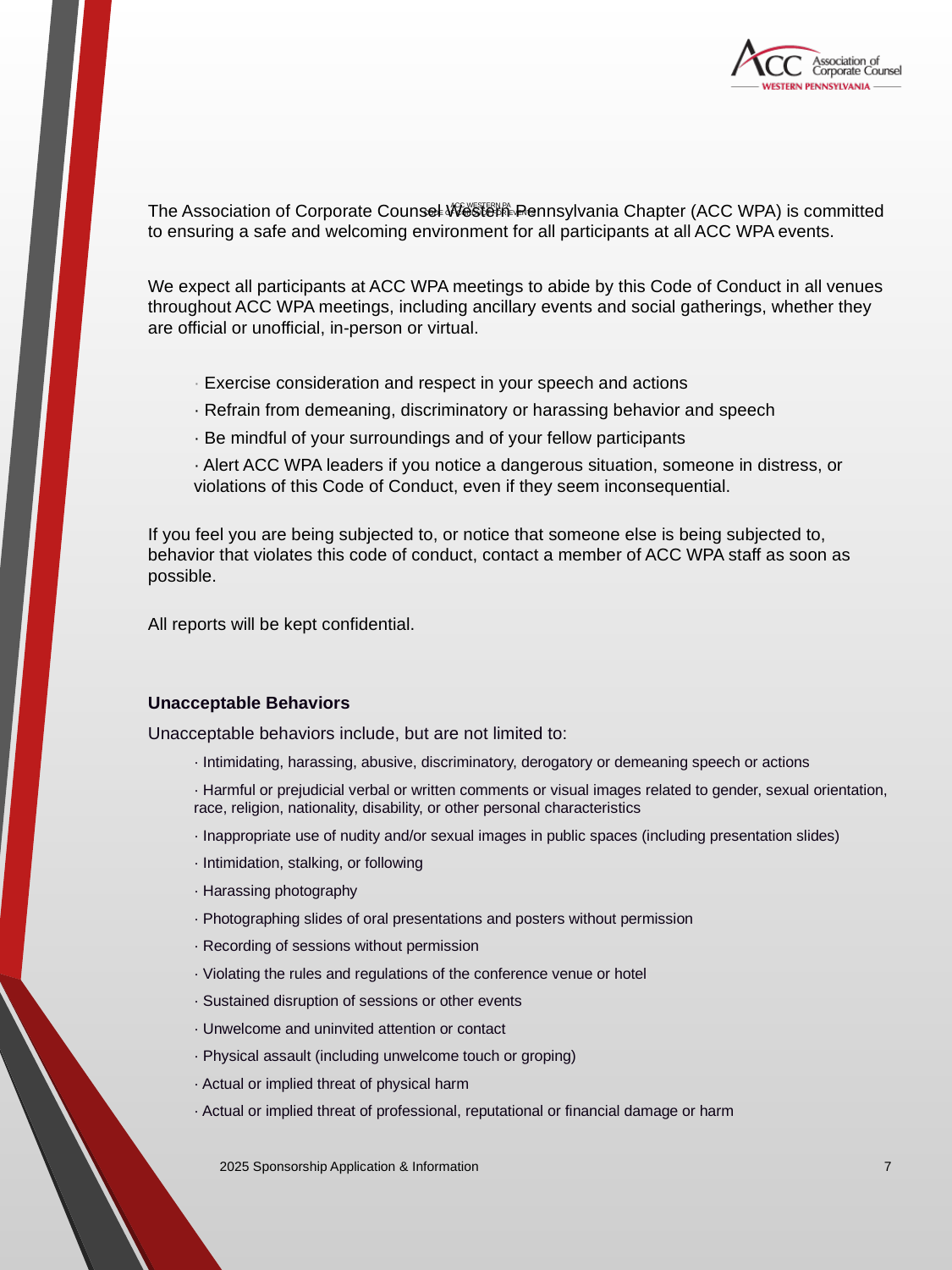

The Association of Corporate Counsel Western Pennsylvania Chapter (ACC WPA) is committed to ensuring a safe and welcoming environment for all participants at all ACC WPA events.

We expect all participants at ACC WPA meetings to abide by this Code of Conduct in all venues throughout ACC WPA meetings, including ancillary events and social gatherings, whether they are official or unofficial, in-person or virtual.

· Exercise consideration and respect in your speech and actions
· Refrain from demeaning, discriminatory or harassing behavior and speech
· Be mindful of your surroundings and of your fellow participants
· Alert ACC WPA leaders if you notice a dangerous situation, someone in distress, or violations of this Code of Conduct, even if they seem inconsequential.
If you feel you are being subjected to, or notice that someone else is being subjected to, behavior that violates this code of conduct, contact a member of ACC WPA staff as soon as possible.
All reports will be kept confidential.

Unacceptable Behaviors
Unacceptable behaviors include, but are not limited to:
· Intimidating, harassing, abusive, discriminatory, derogatory or demeaning speech or actions
· Harmful or prejudicial verbal or written comments or visual images related to gender, sexual orientation, race, religion, nationality, disability, or other personal characteristics
· Inappropriate use of nudity and/or sexual images in public spaces (including presentation slides)
· Intimidation, stalking, or following
· Harassing photography
· Photographing slides of oral presentations and posters without permission
· Recording of sessions without permission
· Violating the rules and regulations of the conference venue or hotel
· Sustained disruption of sessions or other events
· Unwelcome and uninvited attention or contact
· Physical assault (including unwelcome touch or groping)
· Actual or implied threat of physical harm
· Actual or implied threat of professional, reputational or financial damage or harm

# ACC WESTERN PA CODE OF CONDUCT FOR EVENTS

2025 Sponsorship Application & Information
7